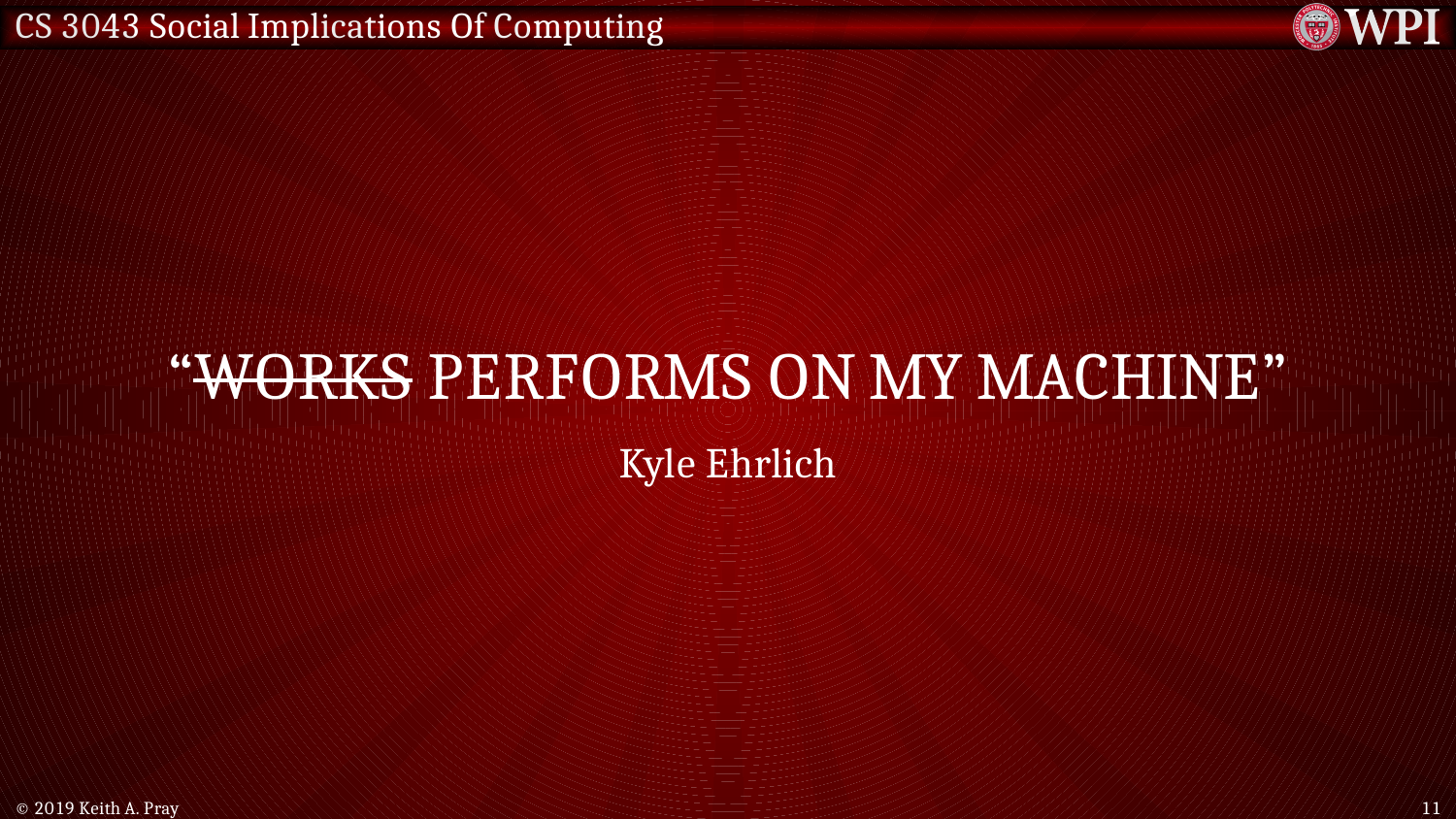

# “Works Performs on my machine”
Kyle Ehrlich
© 2019 Keith A. Pray
11